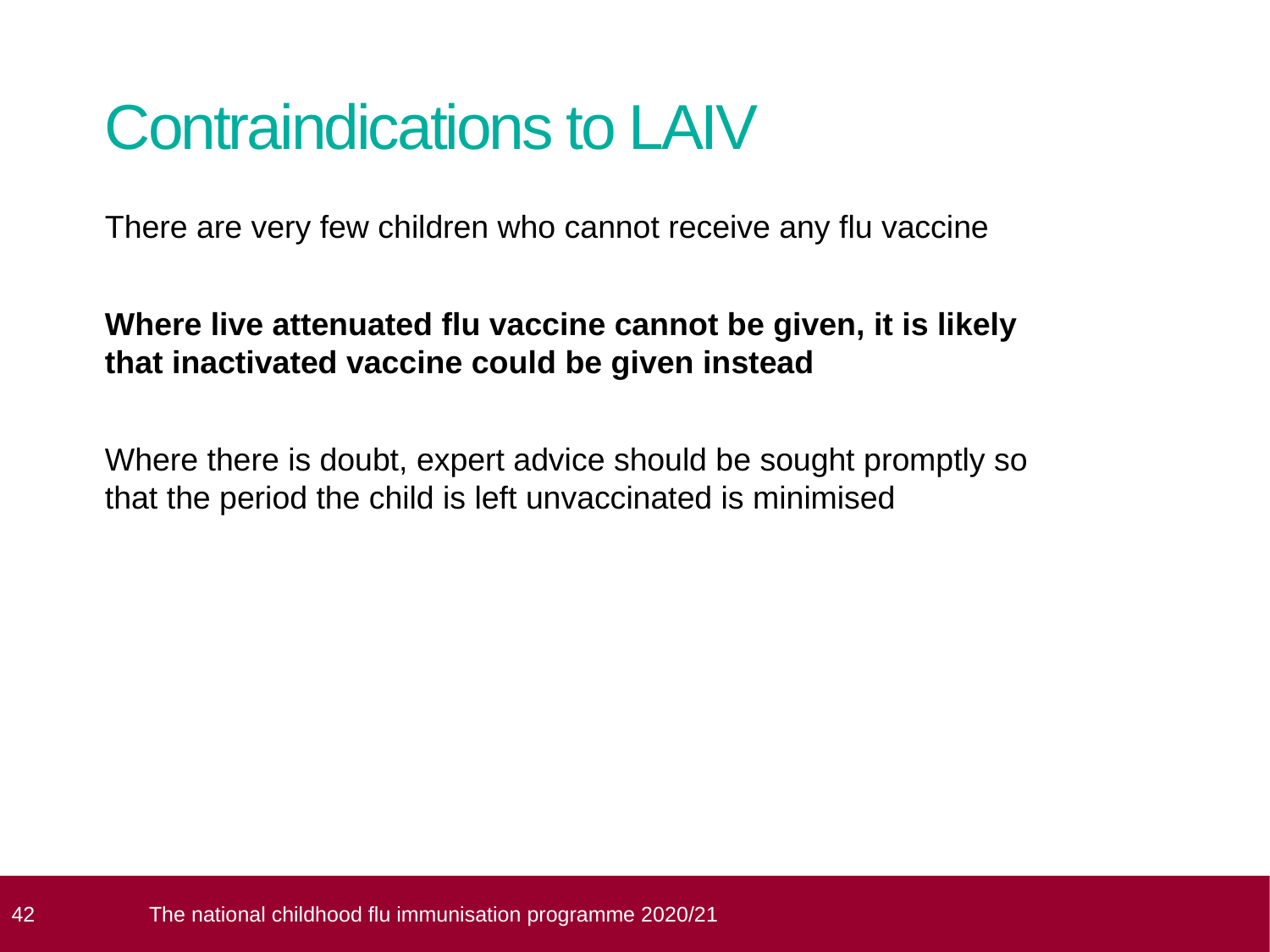

# Contraindications to LAIV
There are very few children who cannot receive any flu vaccine

Where live attenuated flu vaccine cannot be given, it is likely that inactivated vaccine could be given instead

Where there is doubt, expert advice should be sought promptly so that the period the child is left unvaccinated is minimised

  42
The national childhood flu immunisation programme 2020/21